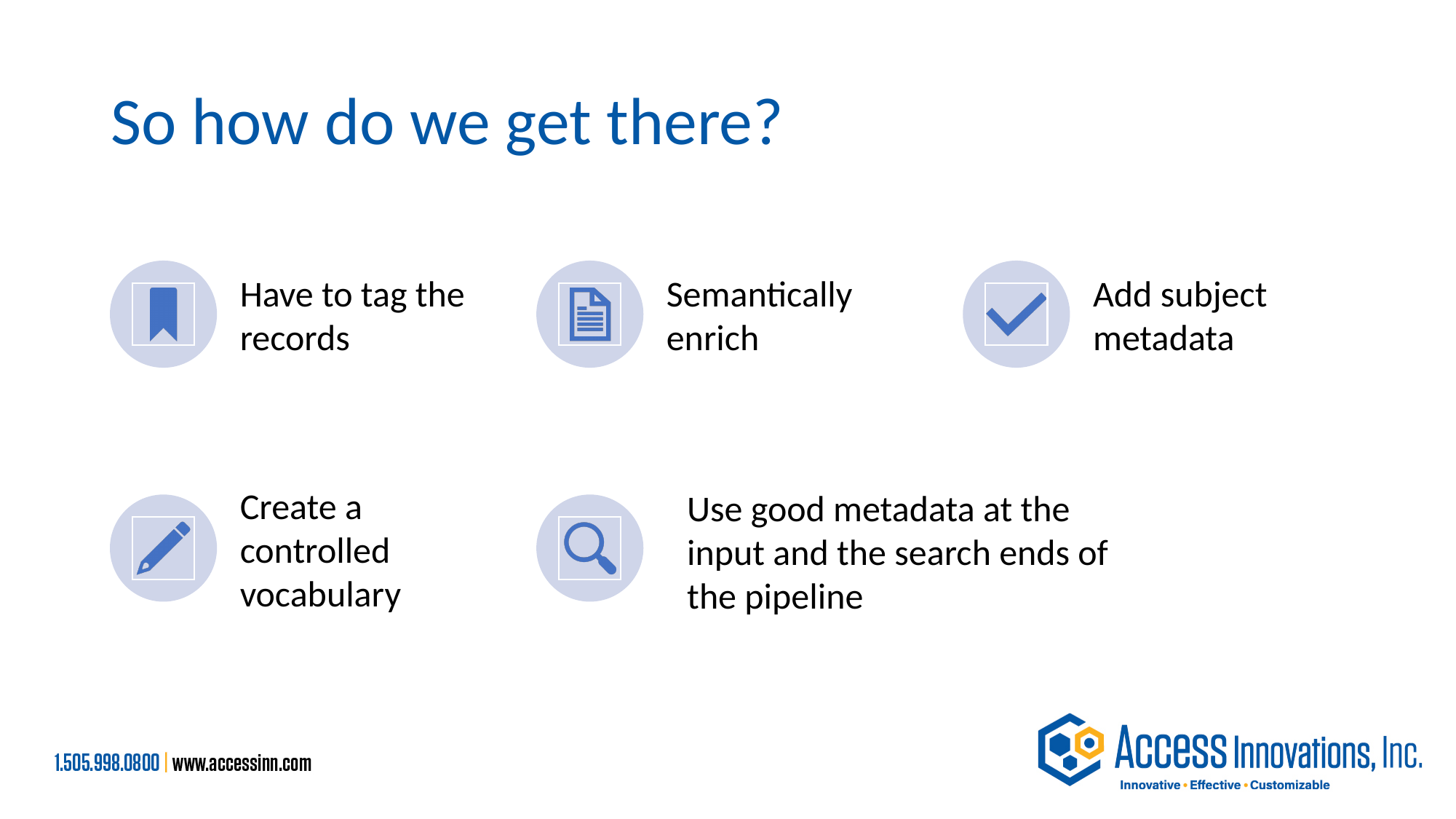

# So how do we get there?
Have to tag the records
Semantically enrich
Add subject metadata
Create a controlled vocabulary
Use good metadata at the input and the search ends of the pipeline